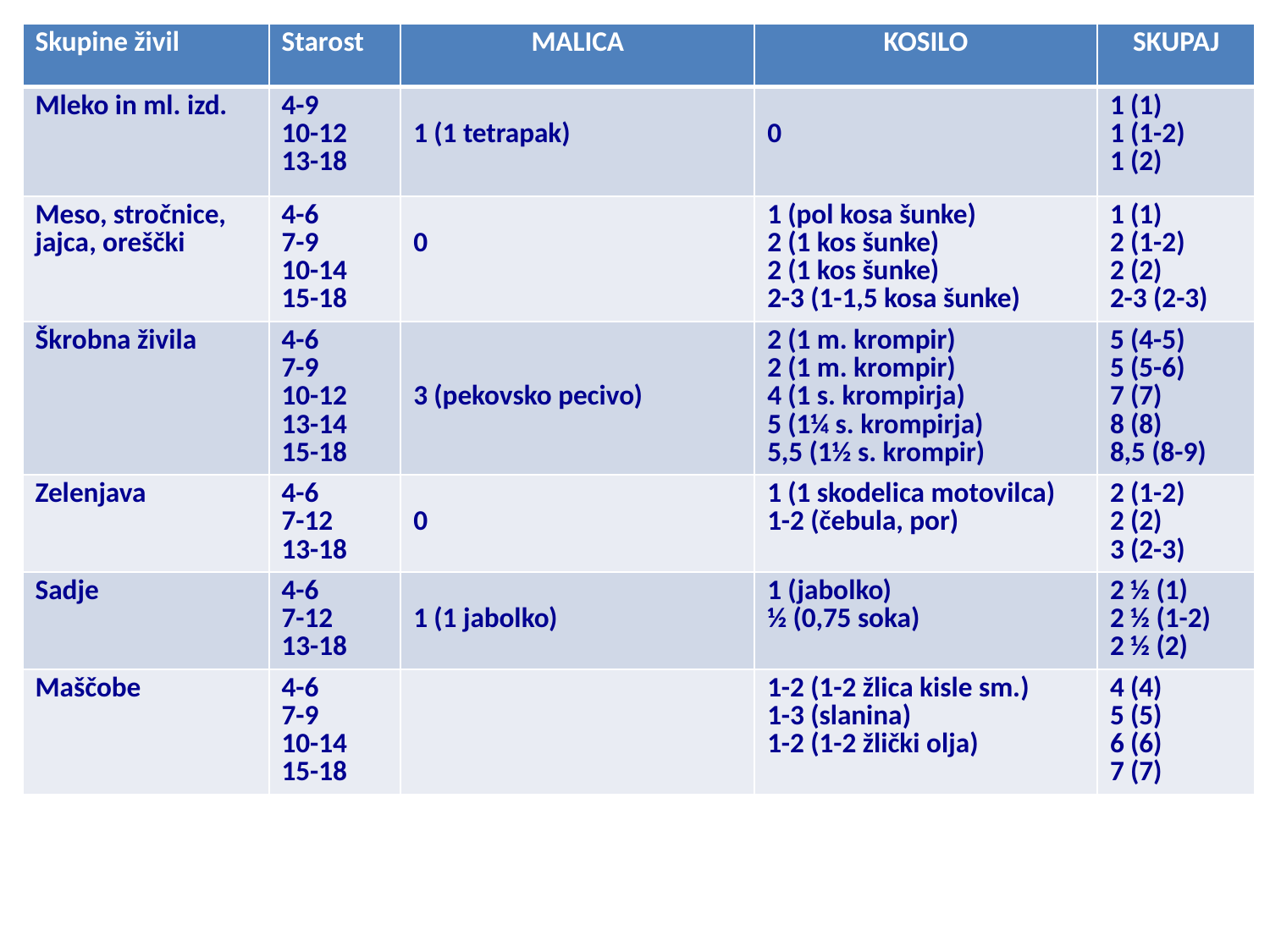

| Skupine živil | Starost | MALICA | KOSILO | SKUPAJ |
| --- | --- | --- | --- | --- |
| Mleko in ml. izd. | 4-9 10-12 13-18 | 1 (1 tetrapak) | 0 | 1 (1) 1 (1-2) 1 (2) |
| Meso, stročnice, jajca, oreščki | 4-6 7-9 10-14 15-18 | 0 | 1 (pol kosa šunke) 2 (1 kos šunke) 2 (1 kos šunke) 2-3 (1-1,5 kosa šunke) | 1 (1) 2 (1-2) 2 (2) 2-3 (2-3) |
| Škrobna živila | 4-6 7-9 10-12 13-14 15-18 | 3 (pekovsko pecivo) | 2 (1 m. krompir) 2 (1 m. krompir) 4 (1 s. krompirja) 5 (1¼ s. krompirja) 5,5 (1½ s. krompir) | 5 (4-5) 5 (5-6) 7 (7) 8 (8) 8,5 (8-9) |
| Zelenjava | 4-6 7-12 13-18 | 0 | 1 (1 skodelica motovilca) 1-2 (čebula, por) | 2 (1-2) 2 (2) 3 (2-3) |
| Sadje | 4-6 7-12 13-18 | 1 (1 jabolko) | 1 (jabolko) ½ (0,75 soka) | 2 ½ (1) 2 ½ (1-2) 2 ½ (2) |
| Maščobe | 4-6 7-9 10-14 15-18 |  | 1-2 (1-2 žlica kisle sm.) 1-3 (slanina) 1-2 (1-2 žlički olja) | 4 (4) 5 (5) 6 (6) 7 (7) |